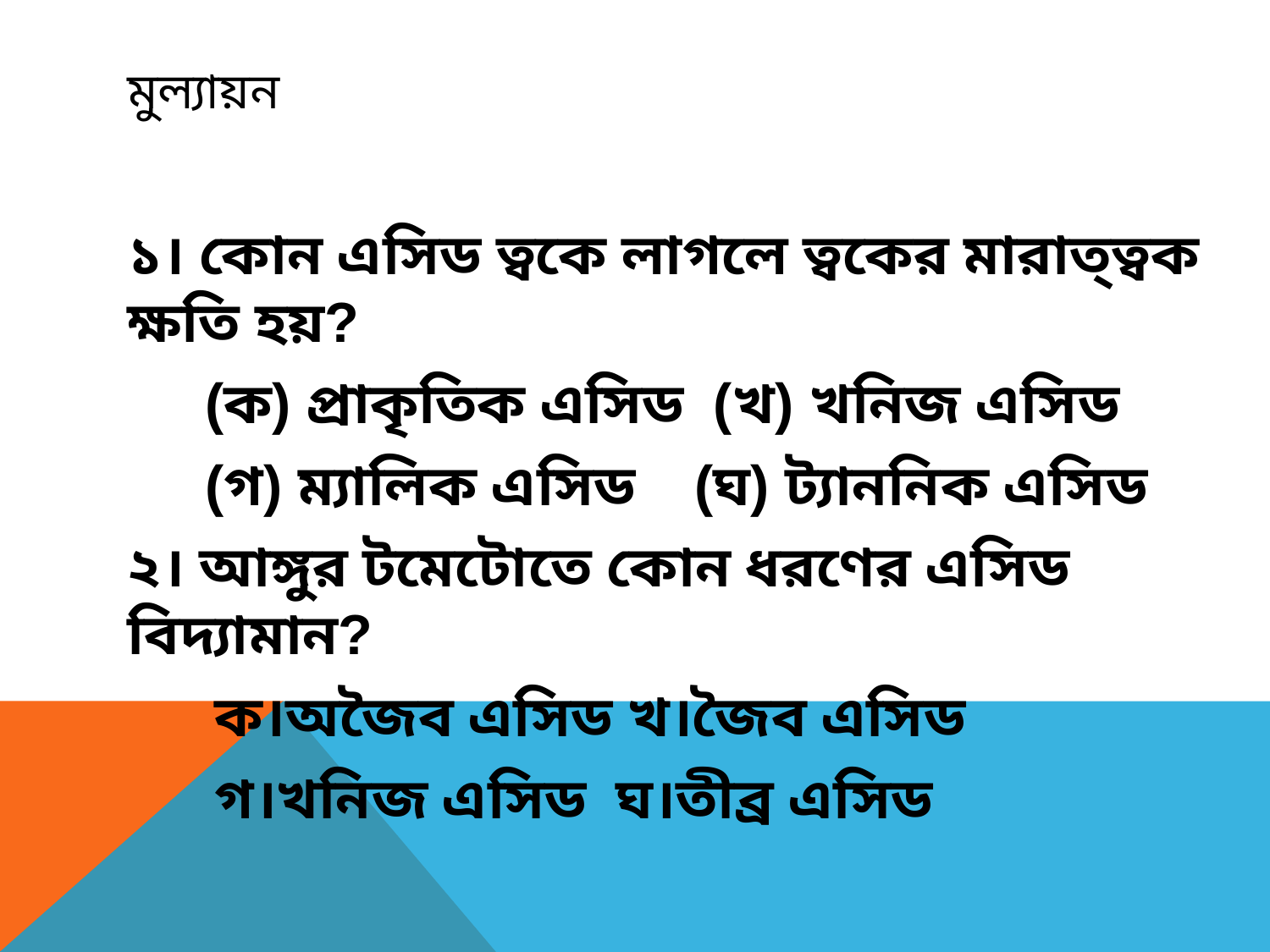

# মুল্যায়ন
১। কোন এসিড ত্বকে লাগলে ত্বকের মারাত্ত্বক ক্ষতি হয়?
     (ক) প্রাকৃতিক এসিড  (খ) খনিজ এসিড
     (গ) ম্যালিক এসিড    (ঘ) ট্যাননিক এসিড
২। আঙ্গুর টমেটোতে কোন ধরণের এসিড বিদ্যামান?
      ক।অজৈব এসিড খ।জৈব এসিড
      গ।খনিজ এসিড  ঘ।তীব্র এসিড